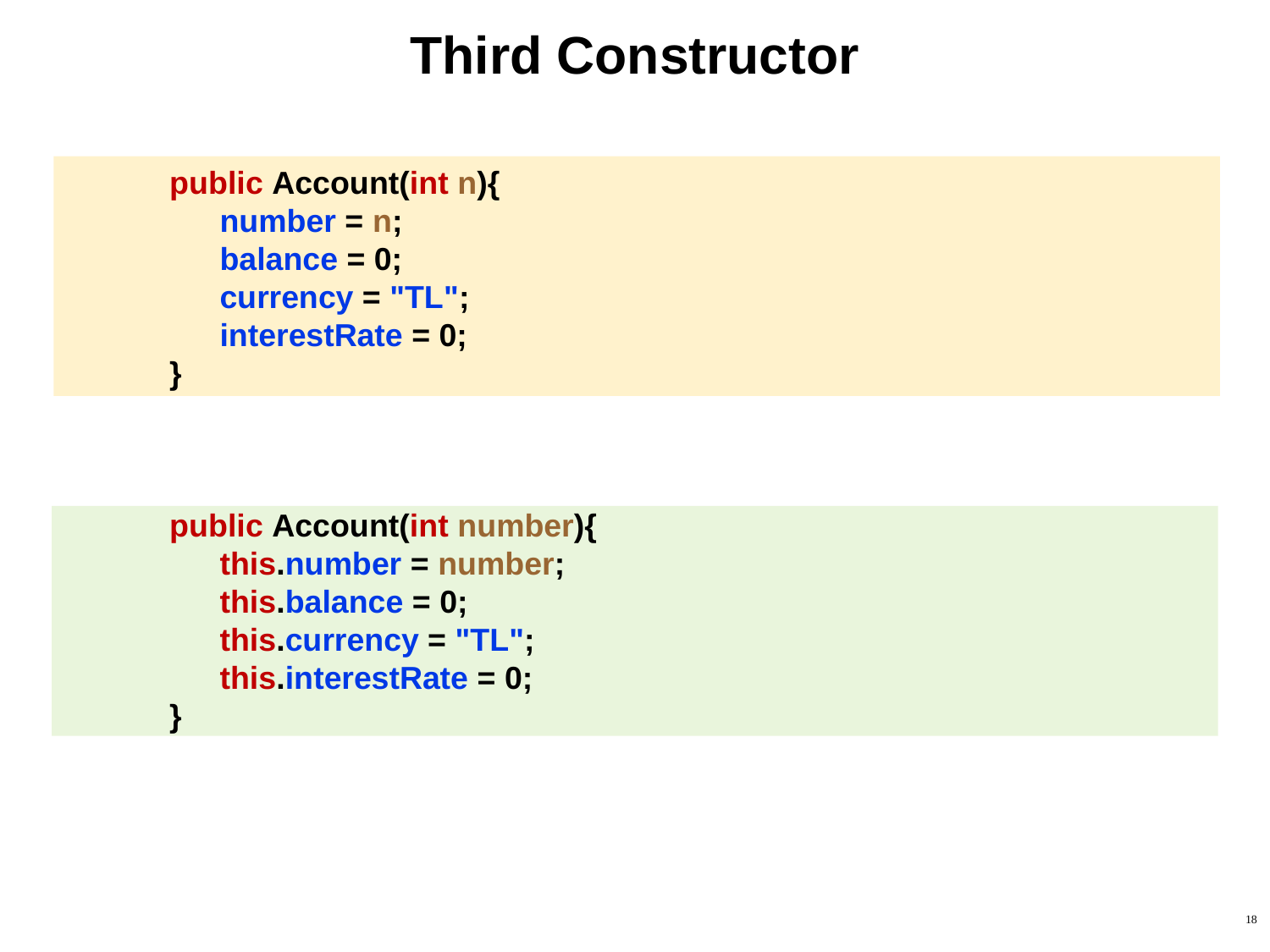

# Third Constructor

public Account(int n){
number = n;
balance = 0;
currency = "TL";
interestRate = 0;
}

public Account(int number){
this.number = number;
this.balance = 0;
this.currency = "TL";
this.interestRate = 0;
}

18